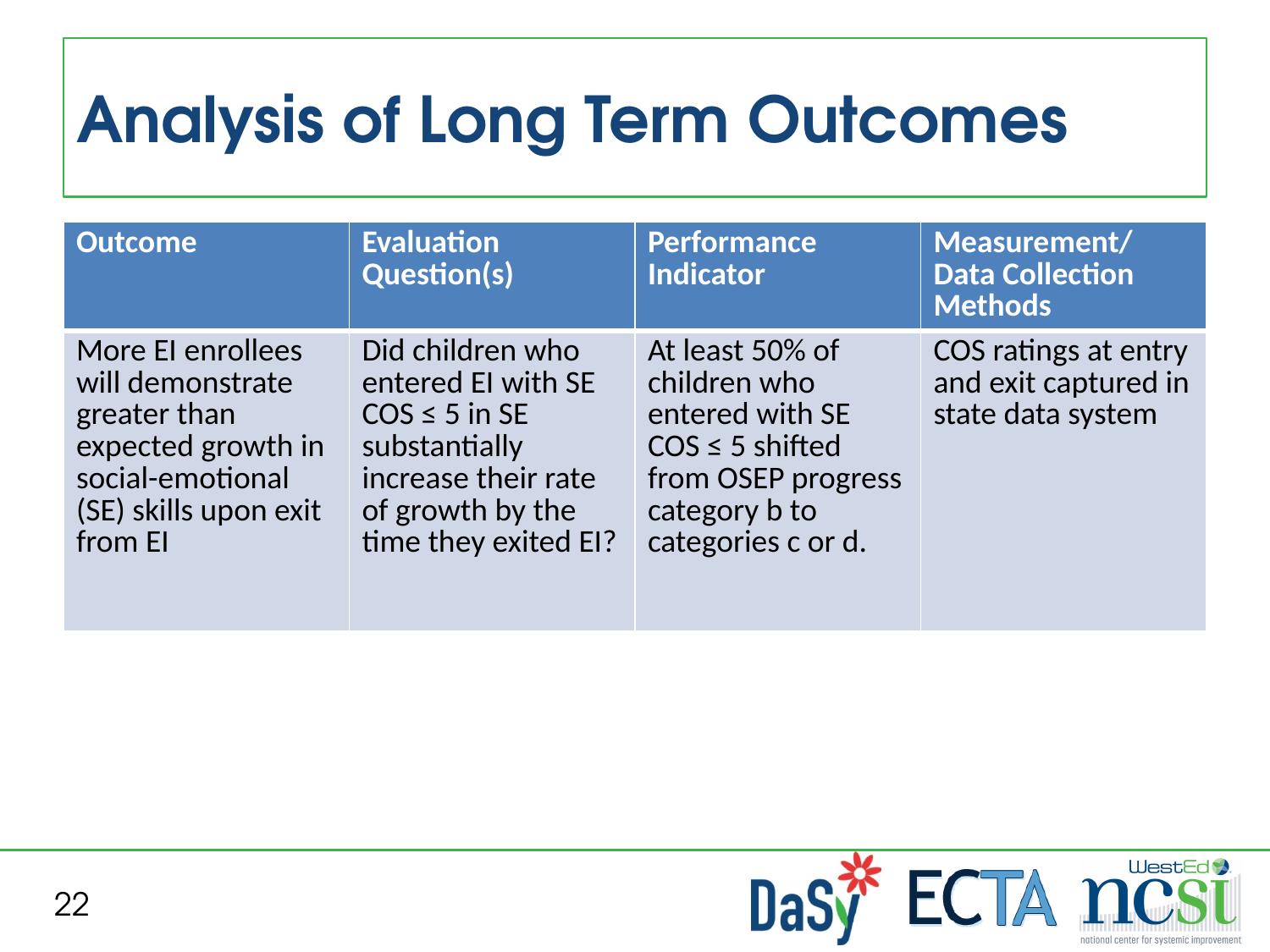

# Analysis of Long Term Outcomes
| Outcome | Evaluation Question(s) | Performance Indicator | Measurement/ Data Collection Methods |
| --- | --- | --- | --- |
| More EI enrollees will demonstrate greater than expected growth in social-emotional (SE) skills upon exit from EI | Did children who entered EI with SE COS ≤ 5 in SE substantially increase their rate of growth by the time they exited EI? | At least 50% of children who entered with SE COS ≤ 5 shifted from OSEP progress category b to categories c or d. | COS ratings at entry and exit captured in state data system |
22